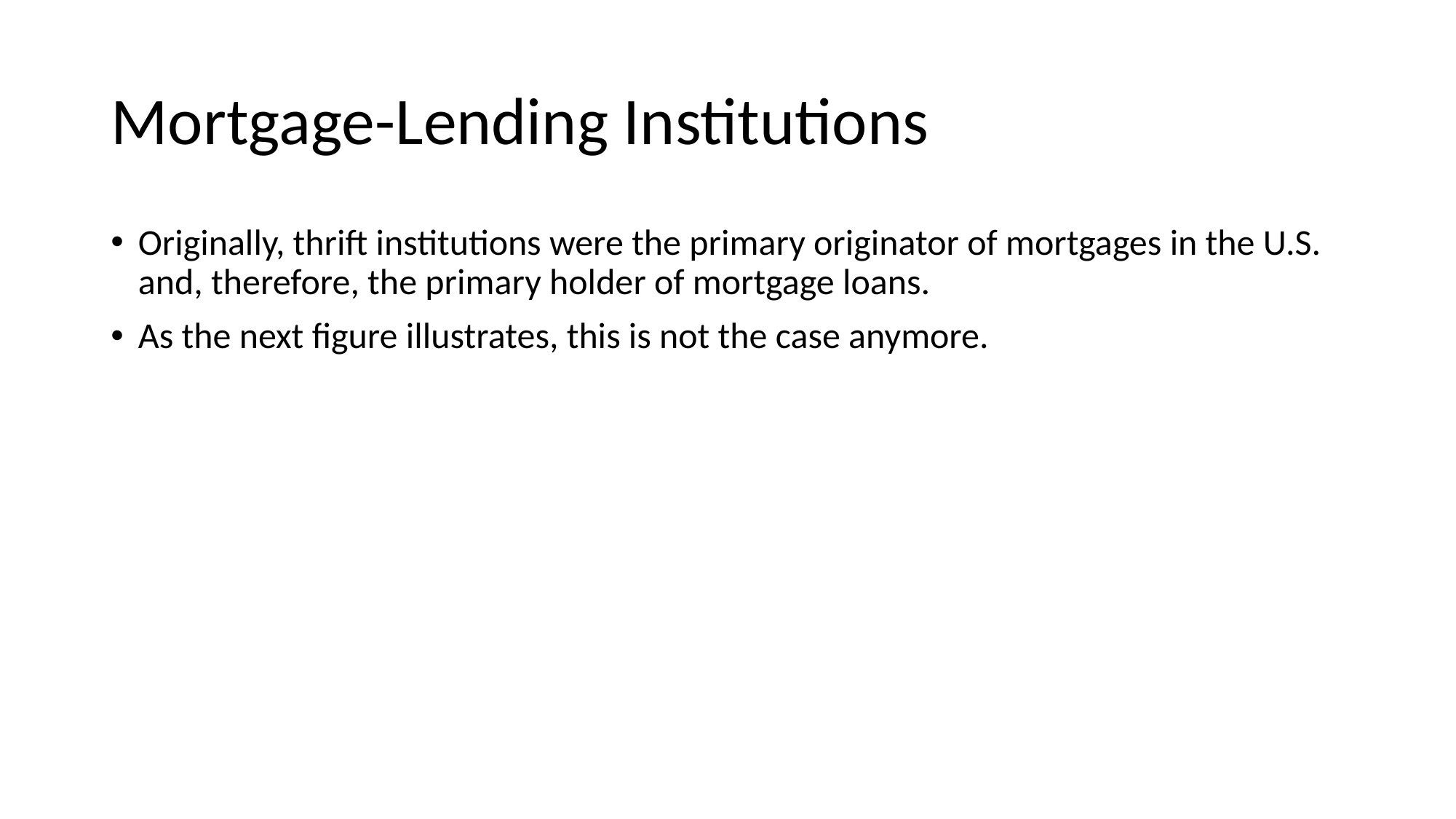

# Mortgage-Lending Institutions
Originally, thrift institutions were the primary originator of mortgages in the U.S. and, therefore, the primary holder of mortgage loans.
As the next figure illustrates, this is not the case anymore.